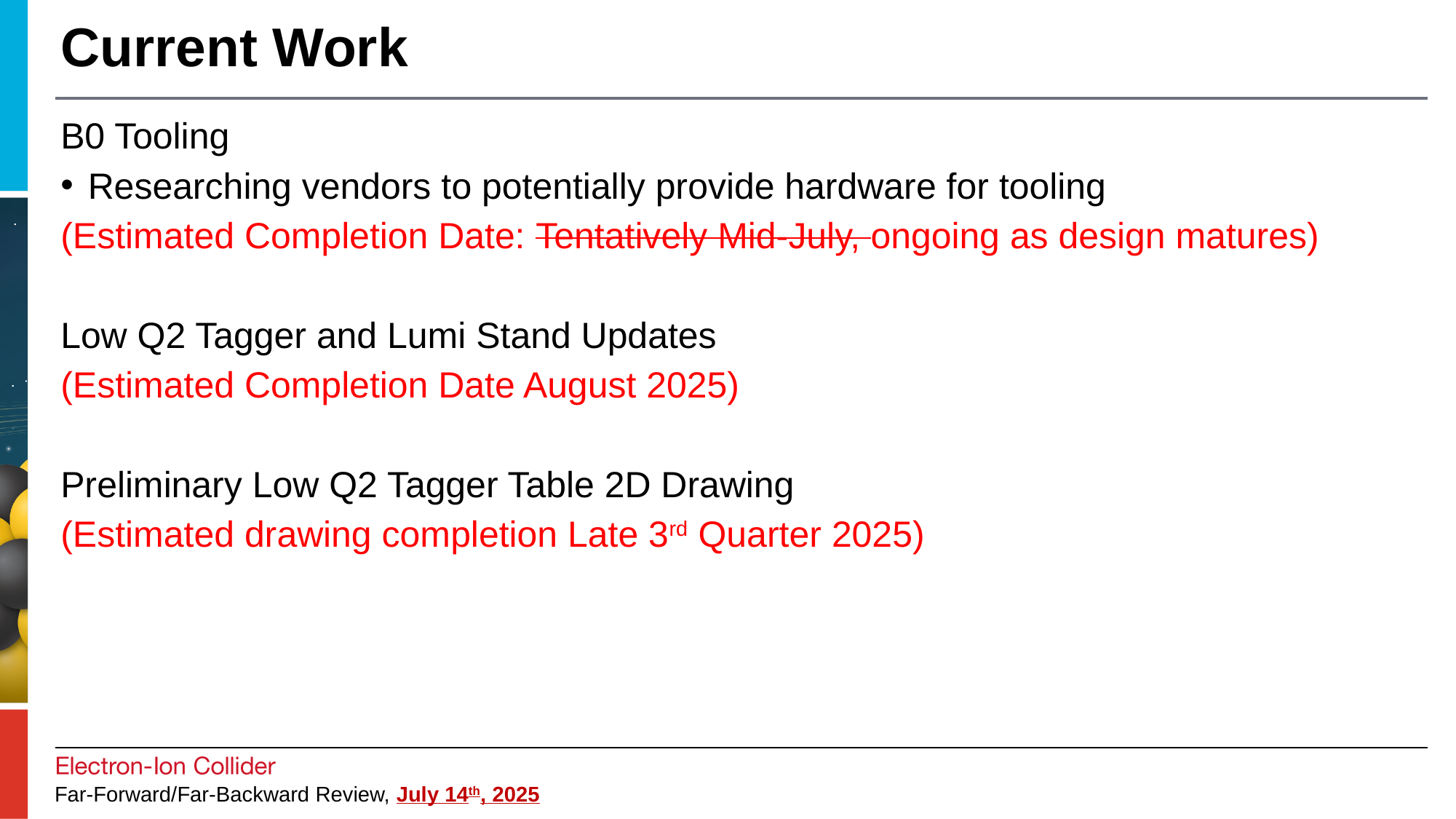

Current Work
B0 Tooling
Researching vendors to potentially provide hardware for tooling
(Estimated Completion Date: Tentatively Mid-July, ongoing as design matures)

Low Q2 Tagger and Lumi Stand Updates
(Estimated Completion Date August 2025)

Preliminary Low Q2 Tagger Table 2D Drawing
(Estimated drawing completion Late 3rd Quarter 2025)